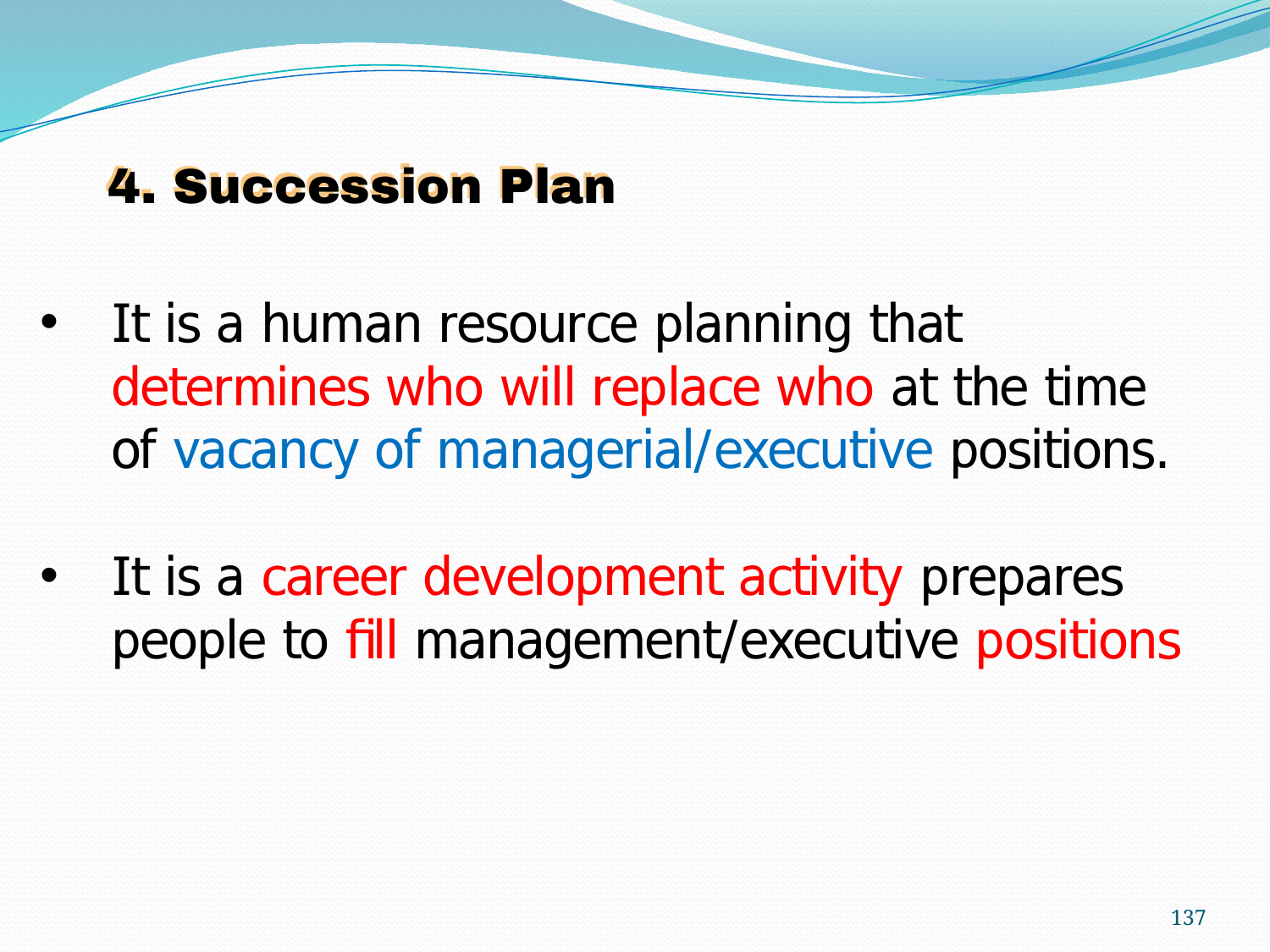

4. Succession Plan
It is a human resource planning that determines who will replace who at the time of vacancy of managerial/executive positions.

It is a career development activity prepares people to fill management/executive positions
137